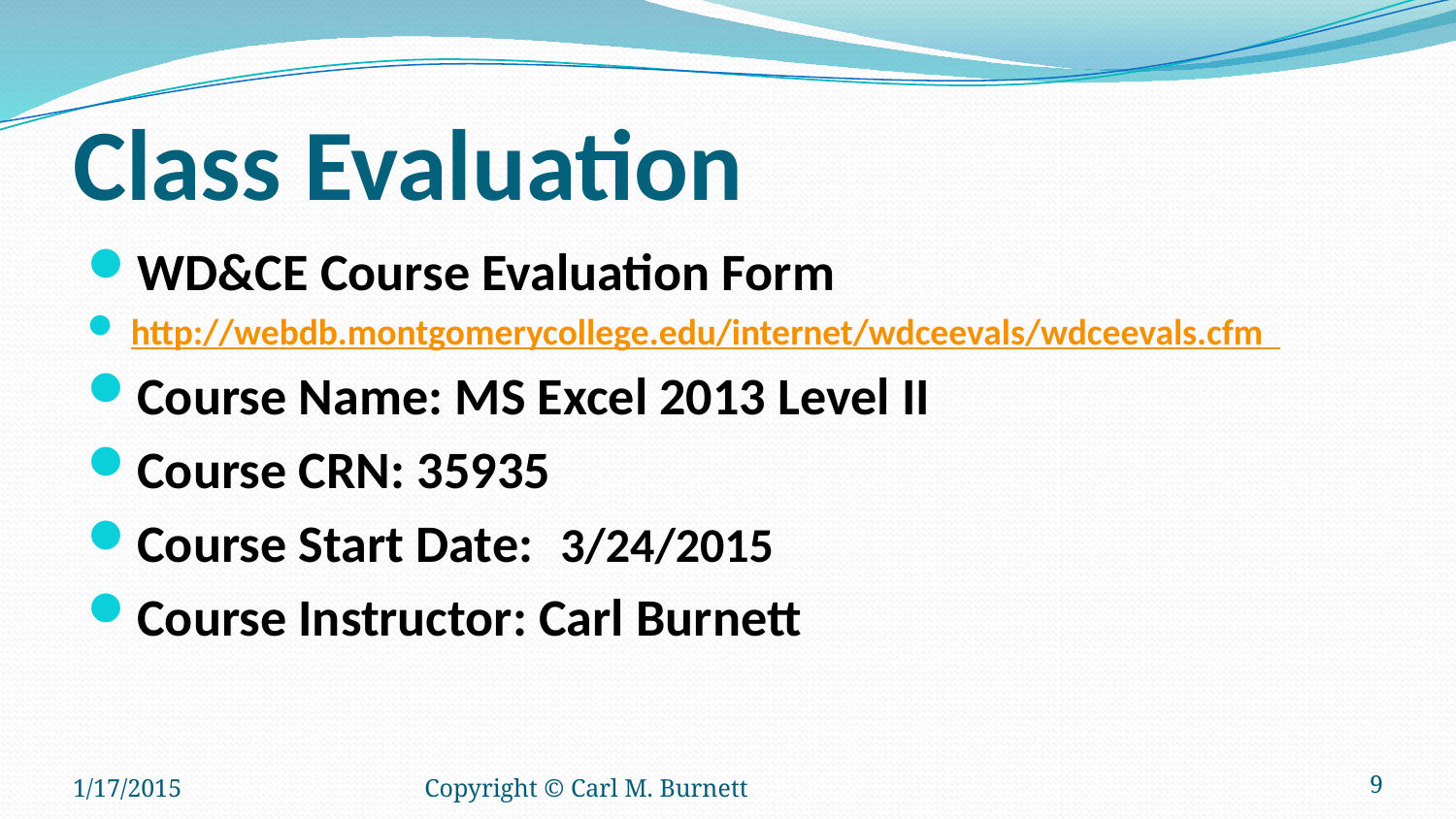

# Class Evaluation
WD&CE Course Evaluation Form
http://webdb.montgomerycollege.edu/internet/wdceevals/wdceevals.cfm
Course Name: MS Excel 2013 Level II
Course CRN: 35935
Course Start Date:  3/24/2015
Course Instructor: Carl Burnett
1/17/2015
Copyright © Carl M. Burnett
9